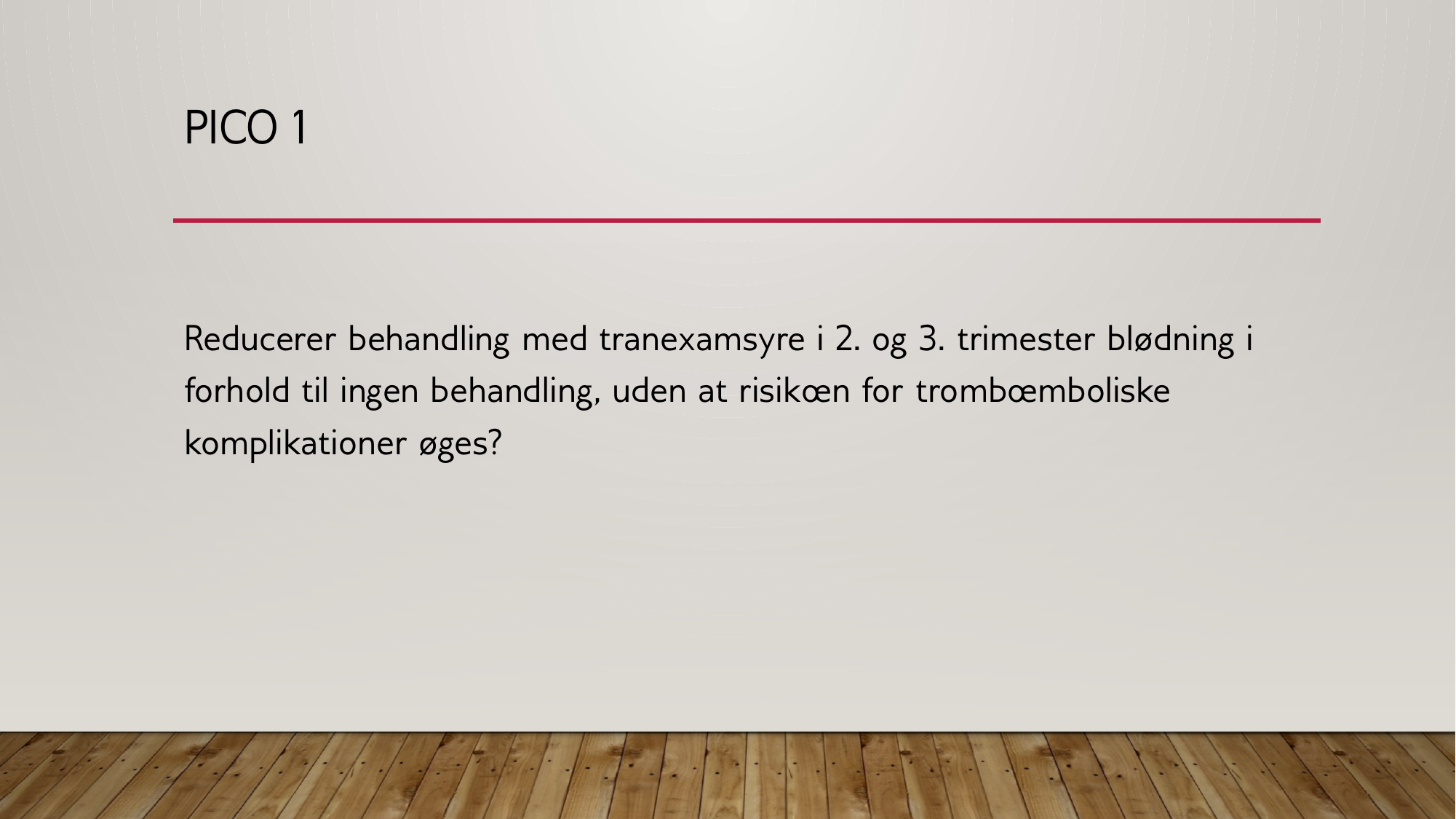

# PICO 1

Reducerer behandling med tranexamsyre i 2. og 3. trimester blødning i forhold til ingen behandling, uden at risikoen for tromboemboliske komplikationer øges?